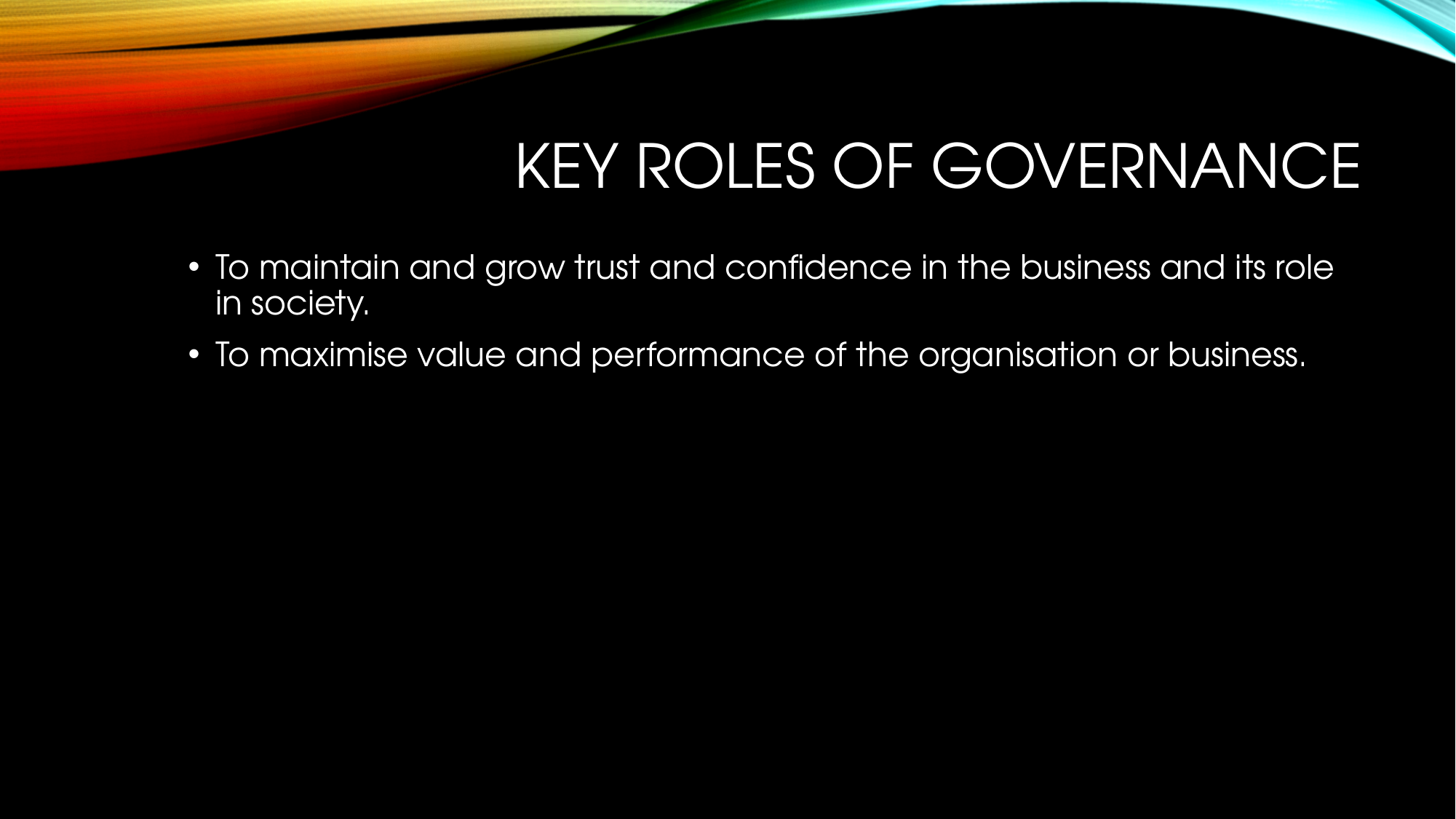

# Key Roles of Governance
To maintain and grow trust and confidence in the business and its role in society.
To maximise value and performance of the organisation or business.